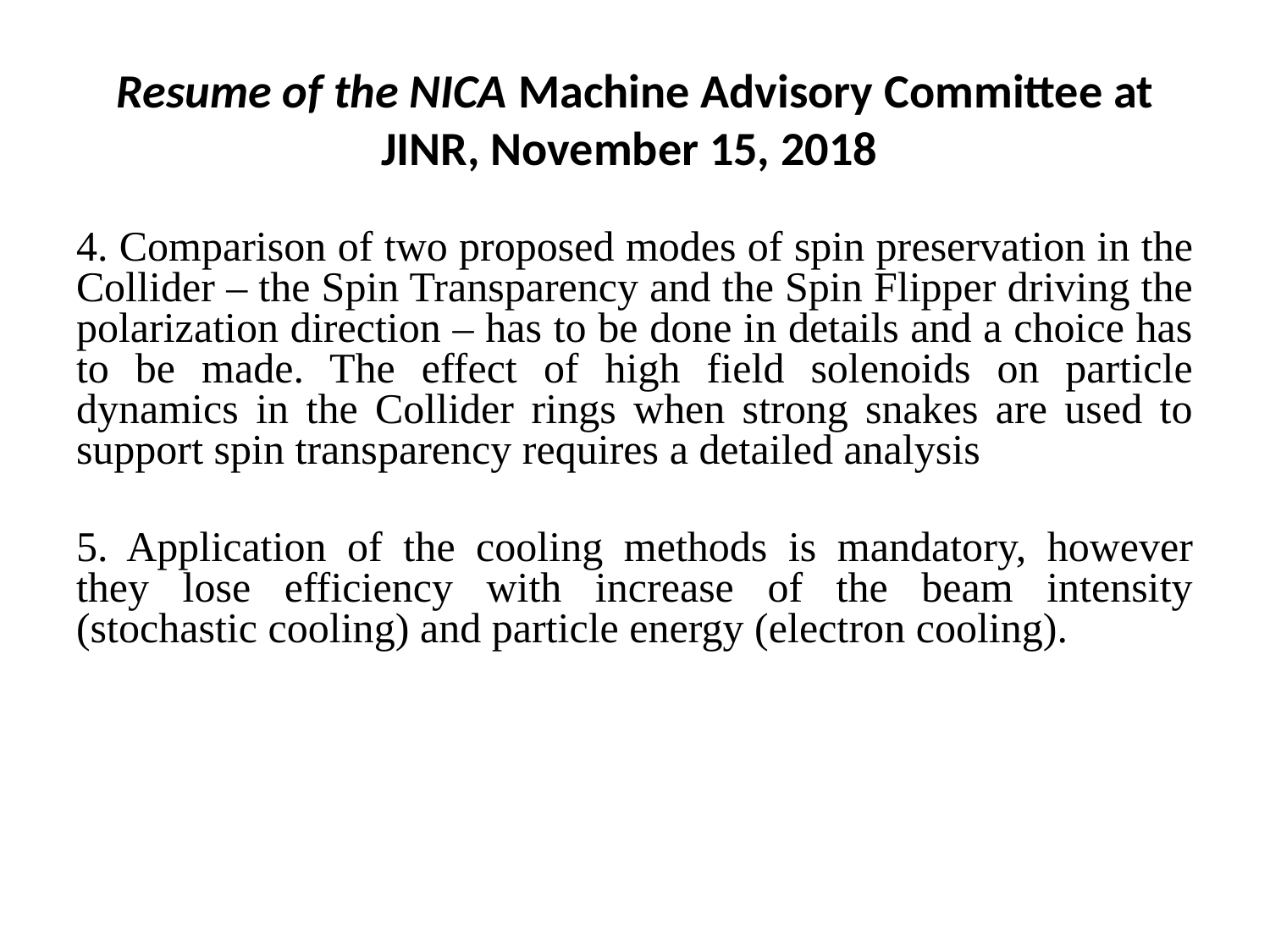

# Resume of the NICA Machine Advisory Committee at JINR, November 15, 2018
4. Comparison of two proposed modes of spin preservation in the Collider – the Spin Transparency and the Spin Flipper driving the polarization direction – has to be done in details and a choice has to be made. The effect of high field solenoids on particle dynamics in the Collider rings when strong snakes are used to support spin transparency requires a detailed analysis

5. Application of the cooling methods is mandatory, however they lose efficiency with increase of the beam intensity (stochastic cooling) and particle energy (electron cooling).